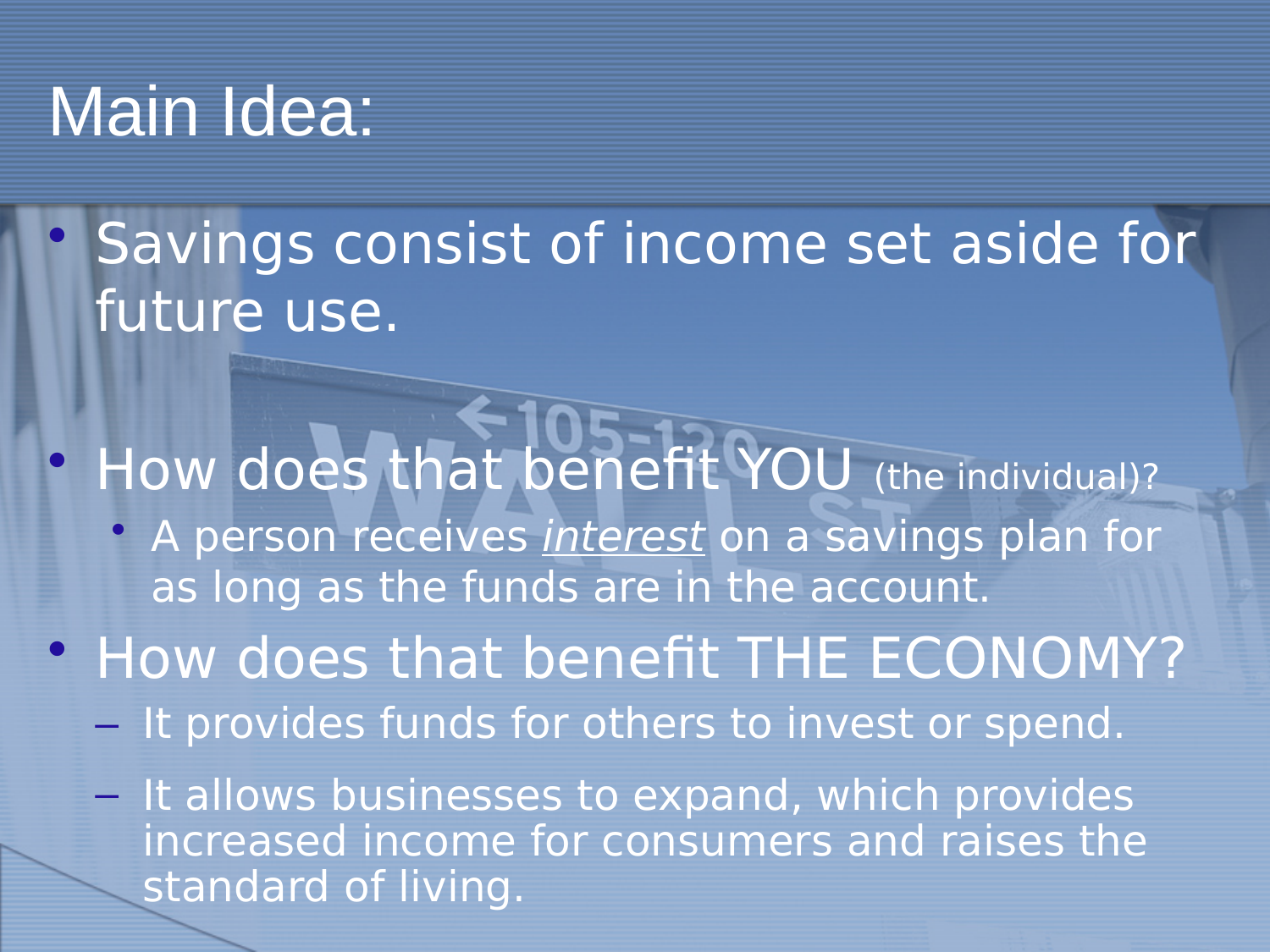

# Main Idea:
Savings consist of income set aside for future use.

How does that benefit YOU (the individual)?
A person receives interest on a savings plan for as long as the funds are in the account.
How does that benefit THE ECONOMY?
It provides funds for others to invest or spend.
It allows businesses to expand, which provides increased income for consumers and raises the standard of living.